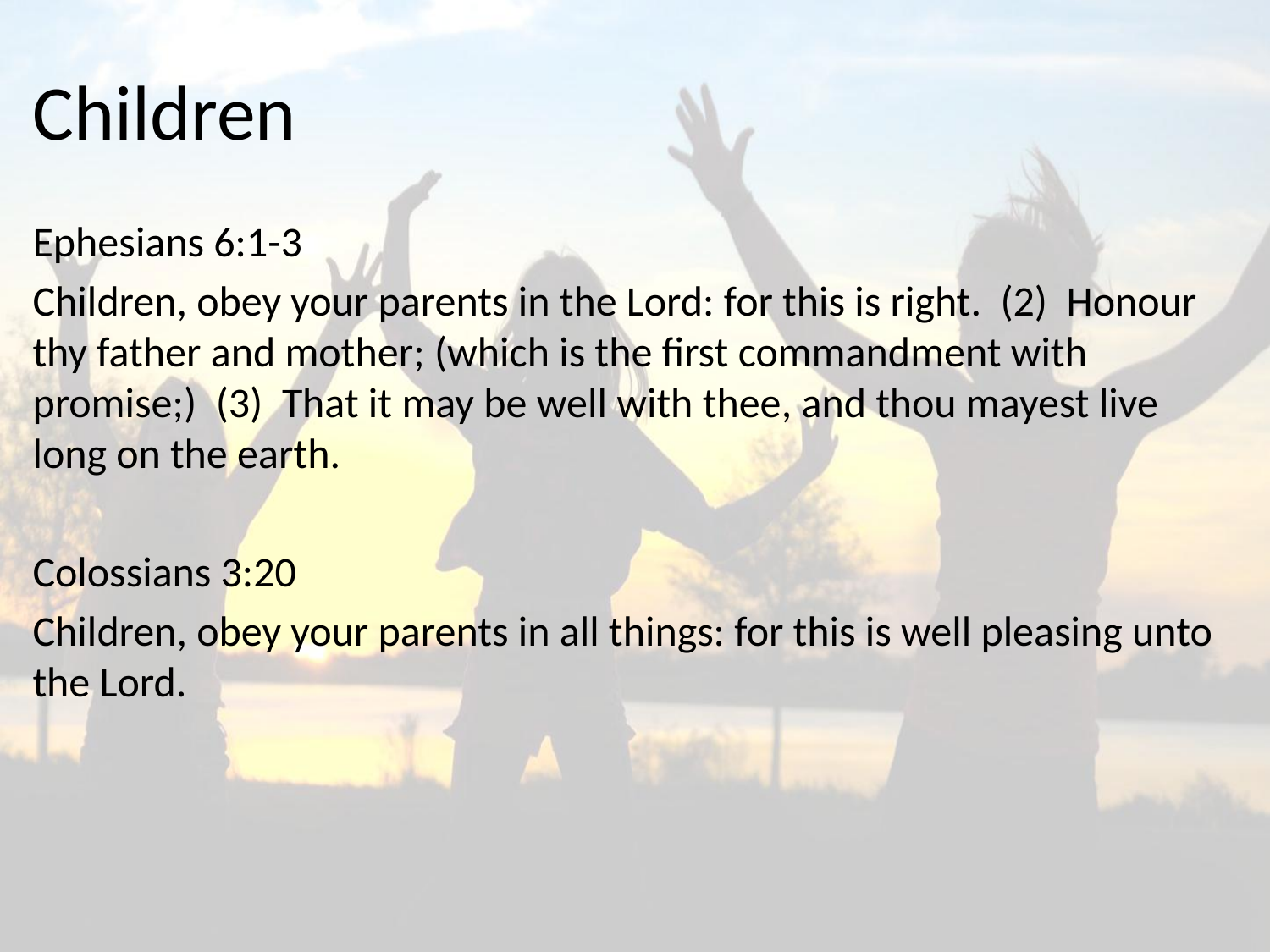

Children
Ephesians 6:1-3
Children, obey your parents in the Lord: for this is right.  (2)  Honour thy father and mother; (which is the first commandment with promise;)  (3)  That it may be well with thee, and thou mayest live long on the earth.

Colossians 3:20
Children, obey your parents in all things: for this is well pleasing unto the Lord.